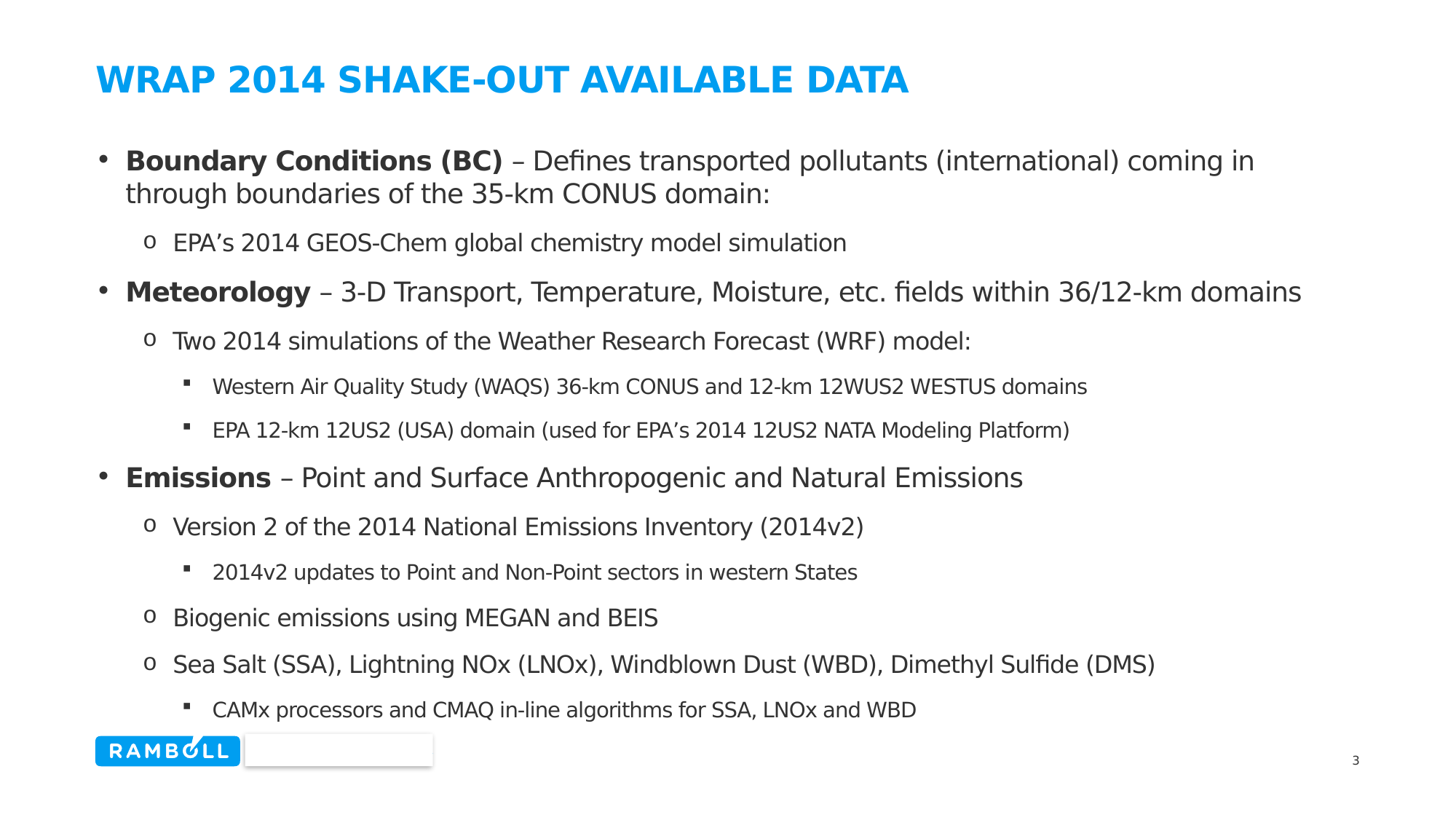

# WRAP 2014 Shake-Out Available Data
Boundary Conditions (BC) – Defines transported pollutants (international) coming in through boundaries of the 35-km CONUS domain:
EPA’s 2014 GEOS-Chem global chemistry model simulation
Meteorology – 3-D Transport, Temperature, Moisture, etc. fields within 36/12-km domains
Two 2014 simulations of the Weather Research Forecast (WRF) model:
Western Air Quality Study (WAQS) 36-km CONUS and 12-km 12WUS2 WESTUS domains
EPA 12-km 12US2 (USA) domain (used for EPA’s 2014 12US2 NATA Modeling Platform)
Emissions – Point and Surface Anthropogenic and Natural Emissions
Version 2 of the 2014 National Emissions Inventory (2014v2)
2014v2 updates to Point and Non-Point sectors in western States
Biogenic emissions using MEGAN and BEIS
Sea Salt (SSA), Lightning NOx (LNOx), Windblown Dust (WBD), Dimethyl Sulfide (DMS)
CAMx processors and CMAQ in-line algorithms for SSA, LNOx and WBD
3